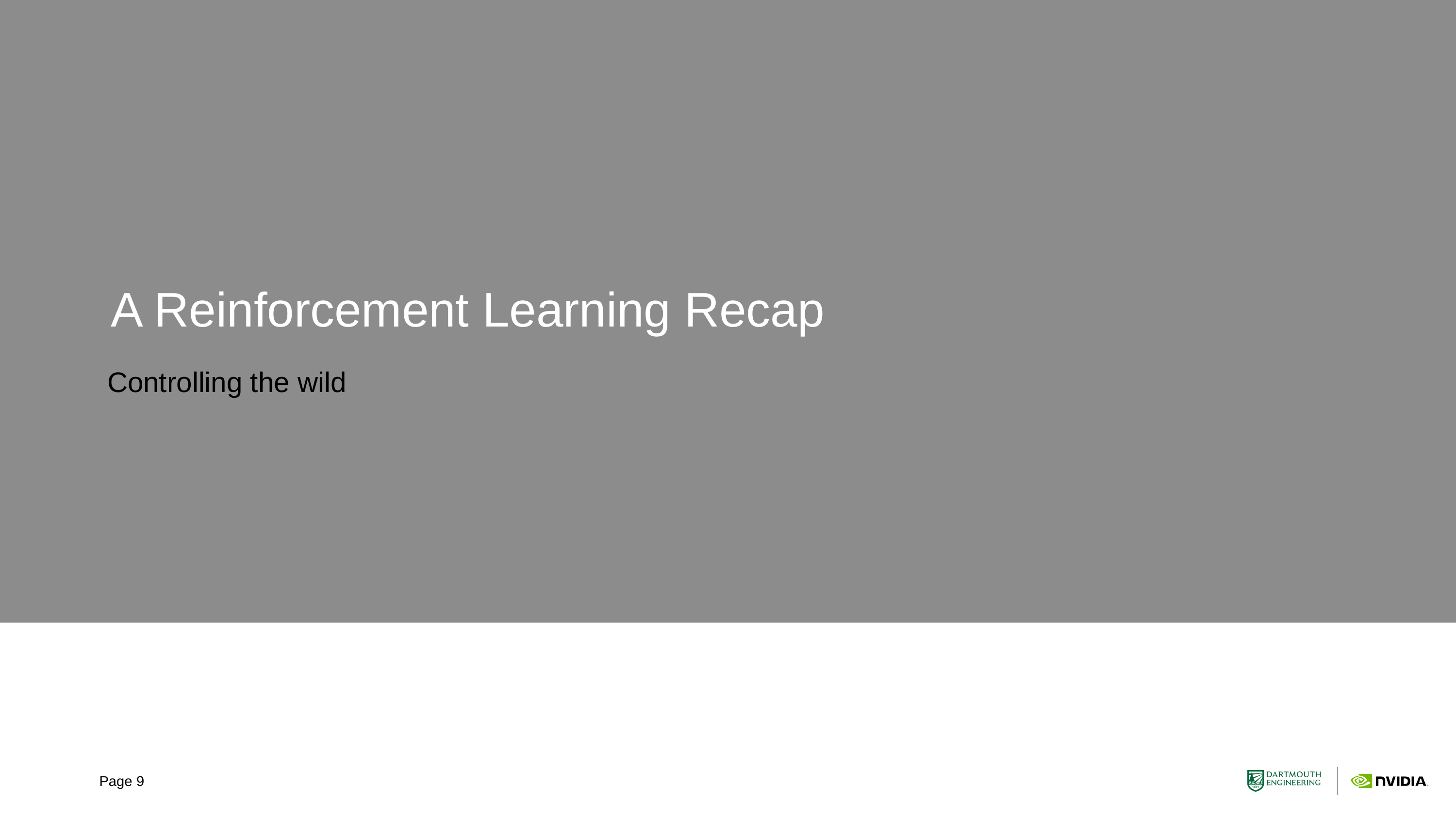

# A Reinforcement Learning Recap
Controlling the wild